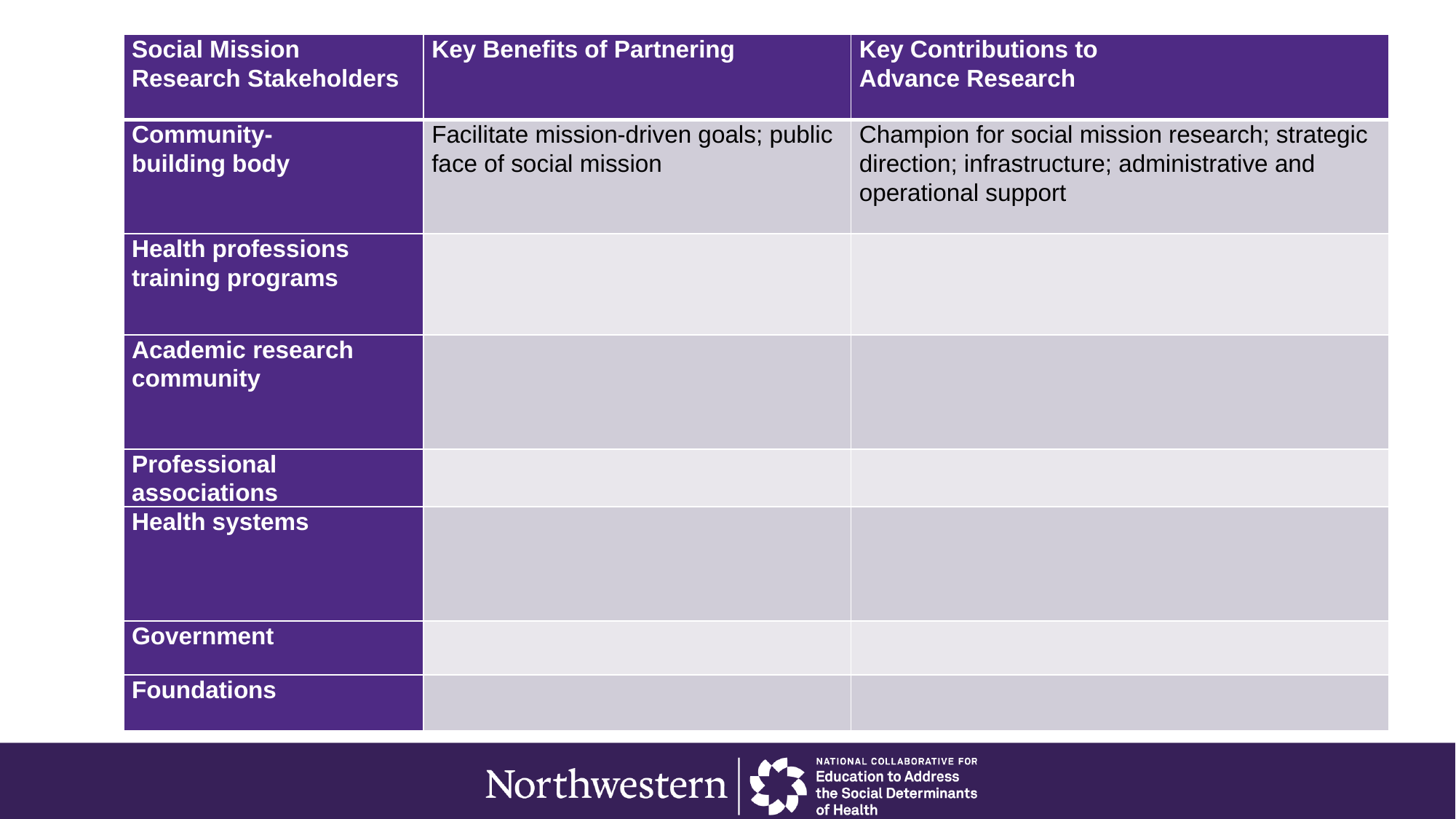

| Social Mission Research Stakeholders | Key Benefits of Partnering | Key Contributions to Advance Research |
| --- | --- | --- |
| Community- building body | Facilitate mission-driven goals; public face of social mission | Champion for social mission research; strategic direction; infrastructure; administrative and operational support |
| Health professions training programs |  |  |
| Academic research community​ |  |  |
| Professional associations​ |  |  |
| Health systems​ |  |  |
| Government​ |  |  |
| Foundations​ |  |  |
#